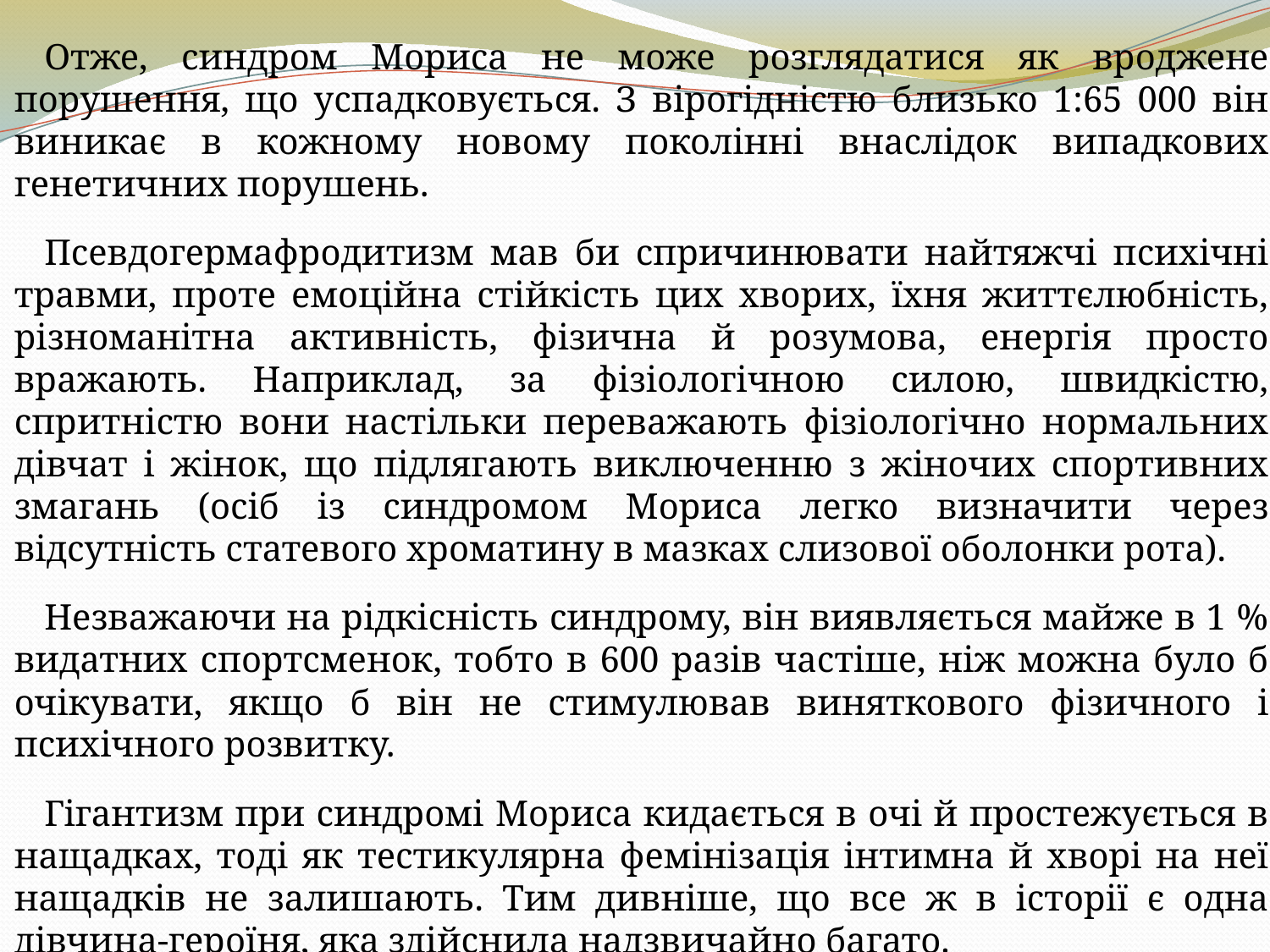

Отже, синдром Мориса не може розглядатися як вроджене порушення, що успадковується. З вірогідністю близько 1:65 000 він виникає в кожному новому поколінні внаслідок випадкових генетичних порушень.
Псевдогермафродитизм мав би спричинювати найтяжчі психічні травми, проте емоційна стійкість цих хворих, їхня життєлюбність, різноманітна активність, фізична й розумова, енергія просто вражають. Наприклад, за фізіологічною силою, швидкістю, спритністю вони настільки переважають фізіологічно нормальних дівчат і жінок, що підлягають виключенню з жіночих спортивних змагань (осіб із синдромом Мориса легко визначити через відсутність статевого хроматину в мазках слизової оболонки рота).
Незважаючи на рідкісність синдрому, він виявляється майже в 1 % видатних спортсменок, тобто в 600 разів частіше, ніж можна було б очікувати, якщо б він не стимулював виняткового фізичного і психічного розвитку.
Гігантизм при синдромі Мориса кидається в очі й простежується в нащадках, тоді як тестикулярна фемінізація інтимна й хворі на неї нащадків не залишають. Тим дивніше, що все ж в історії є одна дівчина-героїня, яка здійснила надзвичайно багато.